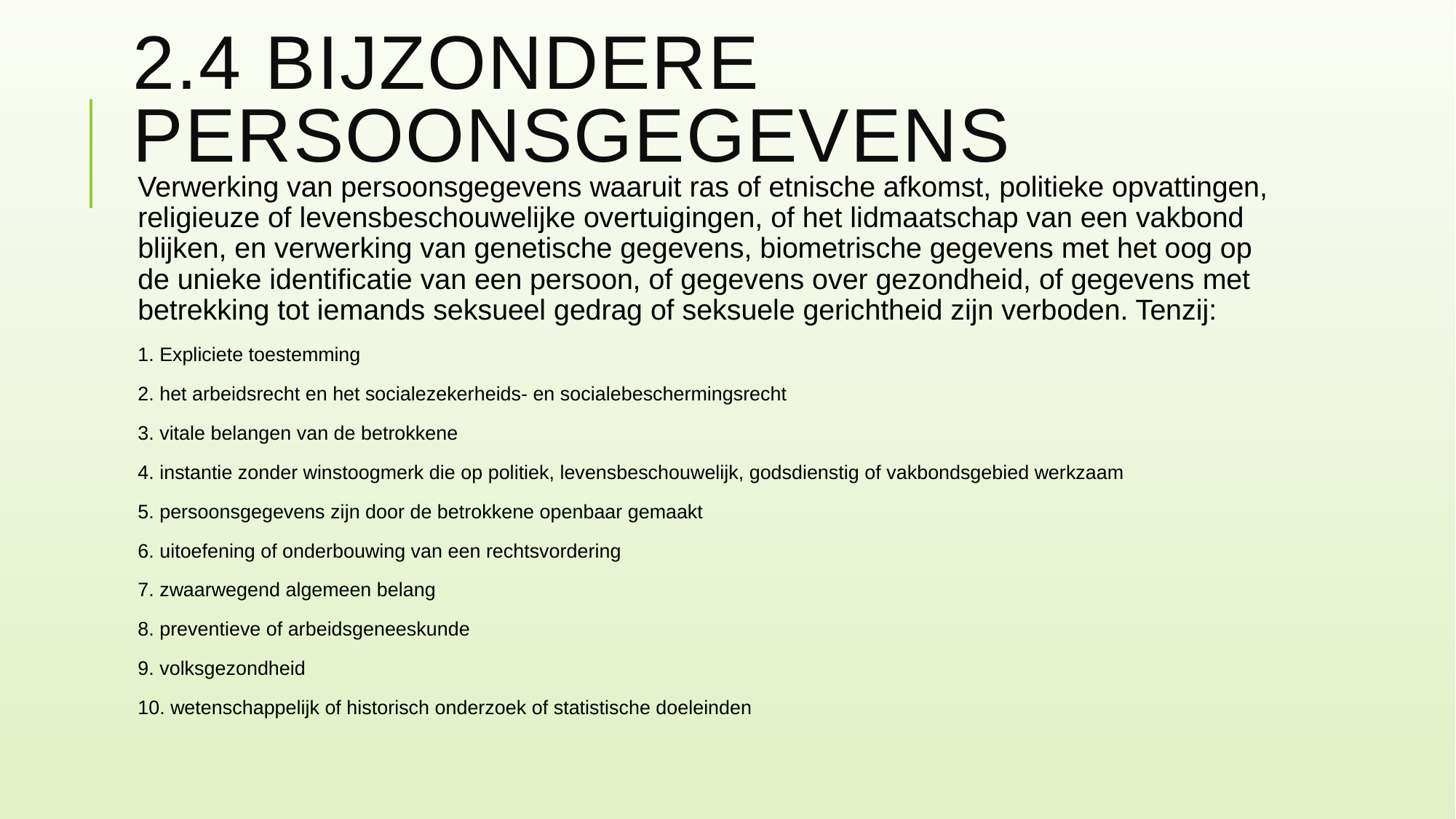

# 2.4 bijzondere persoonsgegevens
Verwerking van persoonsgegevens waaruit ras of etnische afkomst, politieke opvattingen, religieuze of levensbeschouwelijke overtuigingen, of het lidmaatschap van een vakbond blijken, en verwerking van genetische gegevens, biometrische gegevens met het oog op de unieke identificatie van een persoon, of gegevens over gezondheid, of gegevens met betrekking tot iemands seksueel gedrag of seksuele gerichtheid zijn verboden. Tenzij:
1. Expliciete toestemming
2. het arbeidsrecht en het socialezekerheids- en socialebeschermingsrecht
3. vitale belangen van de betrokkene
4. instantie zonder winstoogmerk die op politiek, levensbeschouwelijk, godsdienstig of vakbondsgebied werkzaam
5. persoonsgegevens zijn door de betrokkene openbaar gemaakt
6. uitoefening of onderbouwing van een rechtsvordering
7. zwaarwegend algemeen belang
8. preventieve of arbeidsgeneeskunde
9. volksgezondheid
10. wetenschappelijk of historisch onderzoek of statistische doeleinden